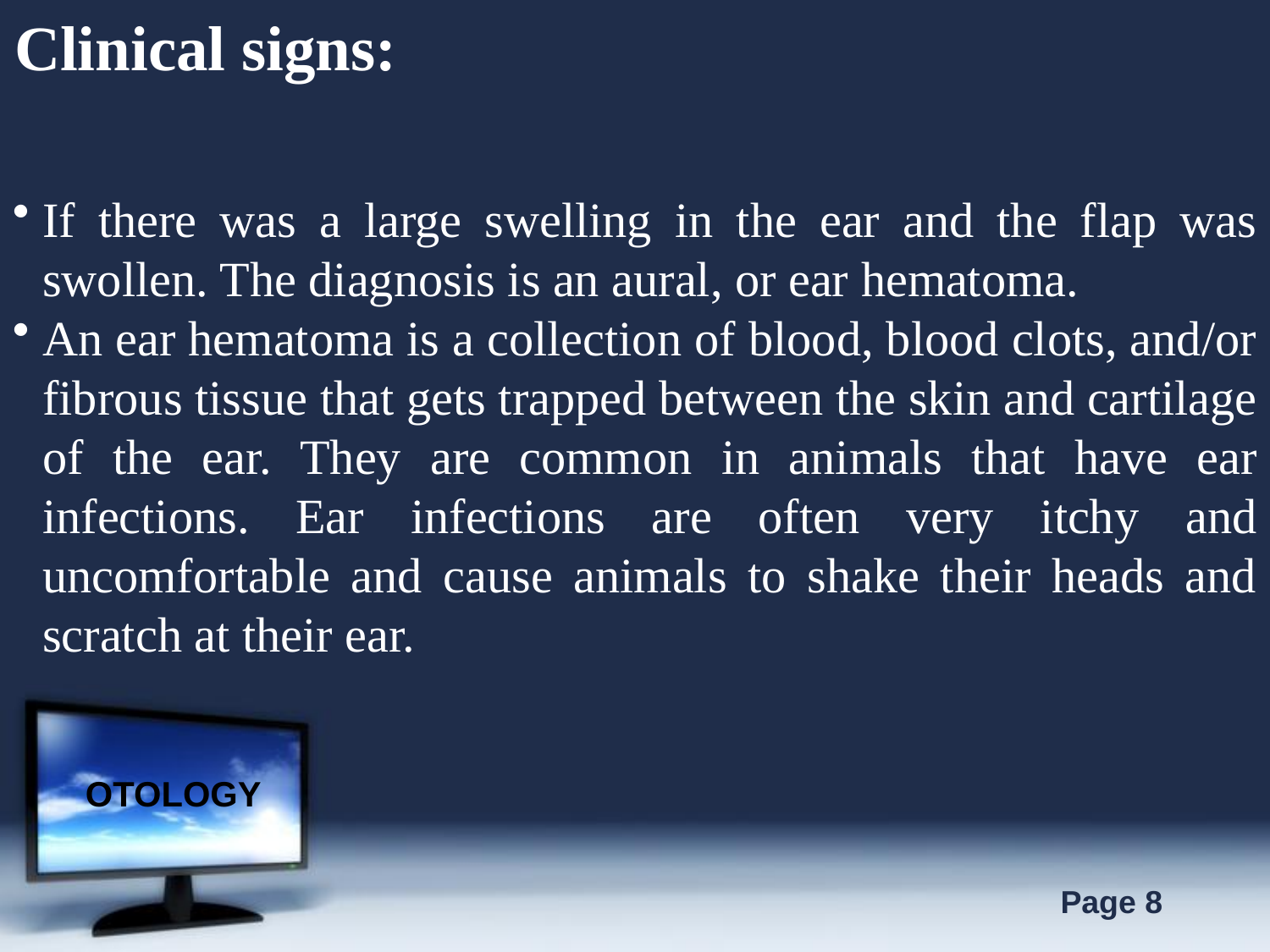

Clinical signs:
If there was a large swelling in the ear and the flap was swollen. The diagnosis is an aural, or ear hematoma.
An ear hematoma is a collection of blood, blood clots, and/or fibrous tissue that gets trapped between the skin and cartilage of the ear. They are common in animals that have ear infections. Ear infections are often very itchy and uncomfortable and cause animals to shake their heads and scratch at their ear.
OTOLOGY